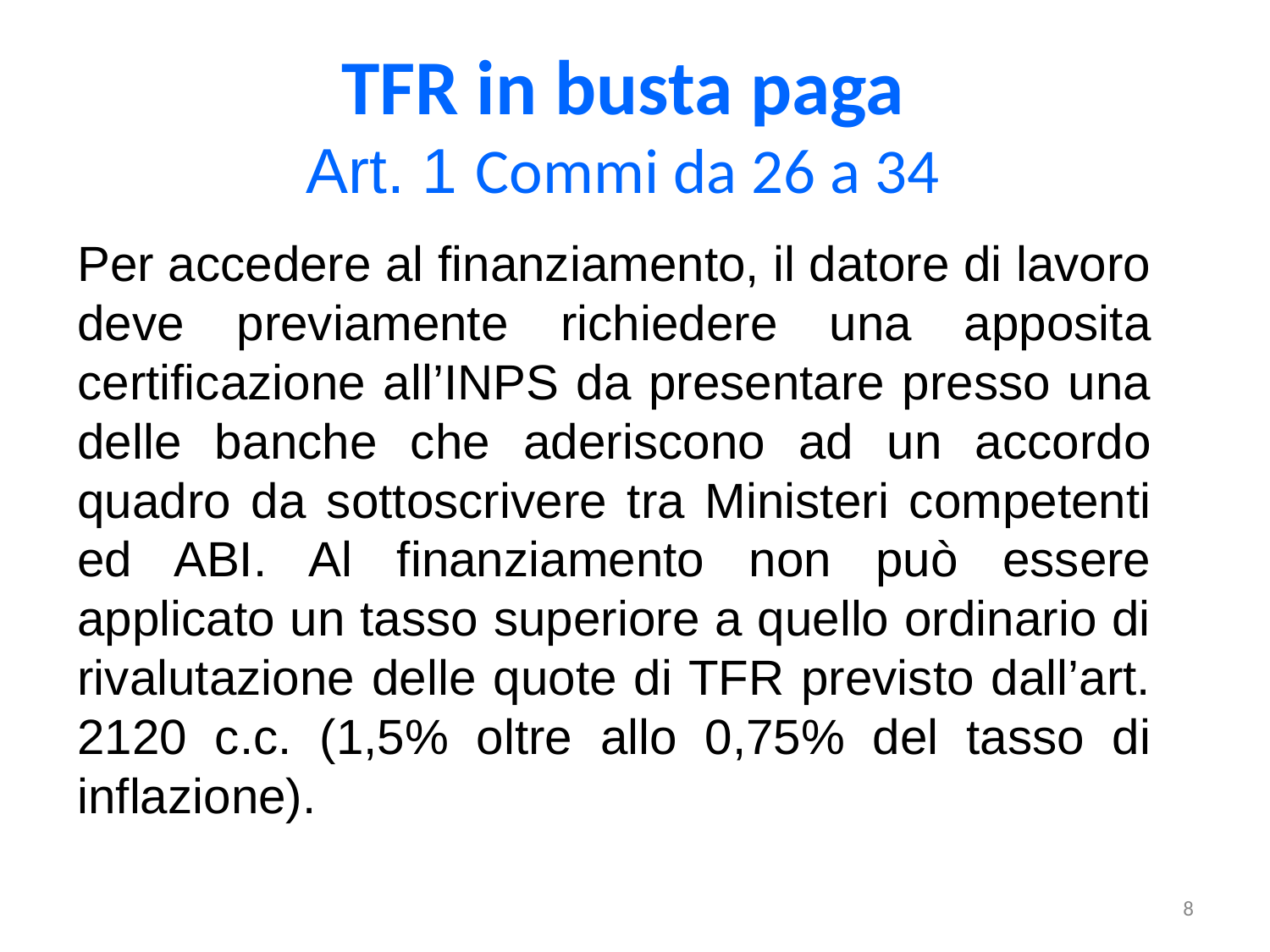

TFR in busta paga
Art. 1 Commi da 26 a 34

Per accedere al finanziamento, il datore di lavoro deve previamente richiedere una apposita certificazione all’INPS da presentare presso una delle banche che aderiscono ad un accordo quadro da sottoscrivere tra Ministeri competenti ed ABI. Al finanziamento non può essere applicato un tasso superiore a quello ordinario di rivalutazione delle quote di TFR previsto dall’art. 2120 c.c. (1,5% oltre allo 0,75% del tasso di inflazione).
8